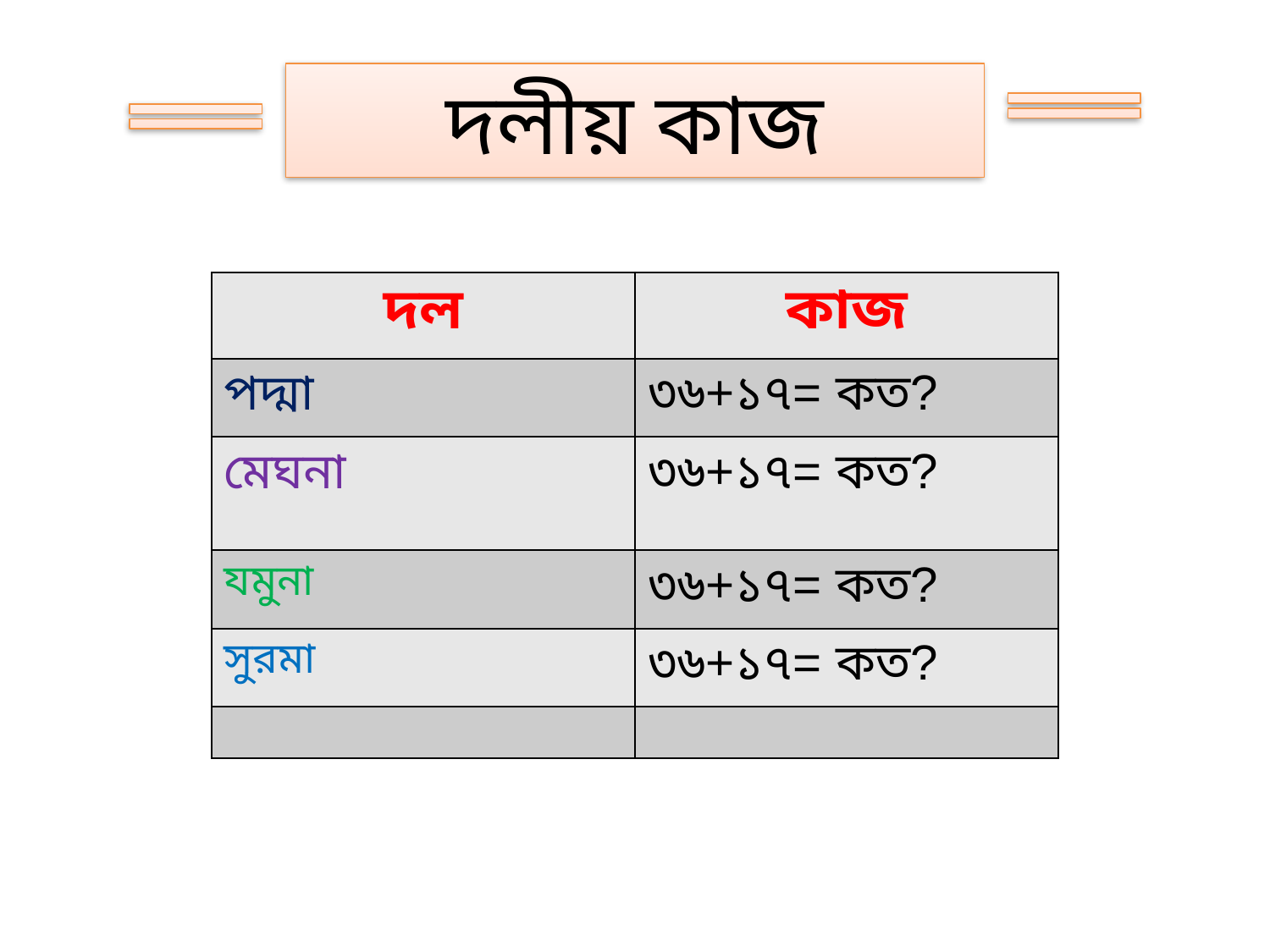

দলীয় কাজ

| দল | কাজ |
| --- | --- |
| পদ্মা | ৩৬+১৭= কত? |
| মেঘনা | ৩৬+১৭= কত? |
| যমুনা | ৩৬+১৭= কত? |
| সুরমা | ৩৬+১৭= কত? |
|  |  |